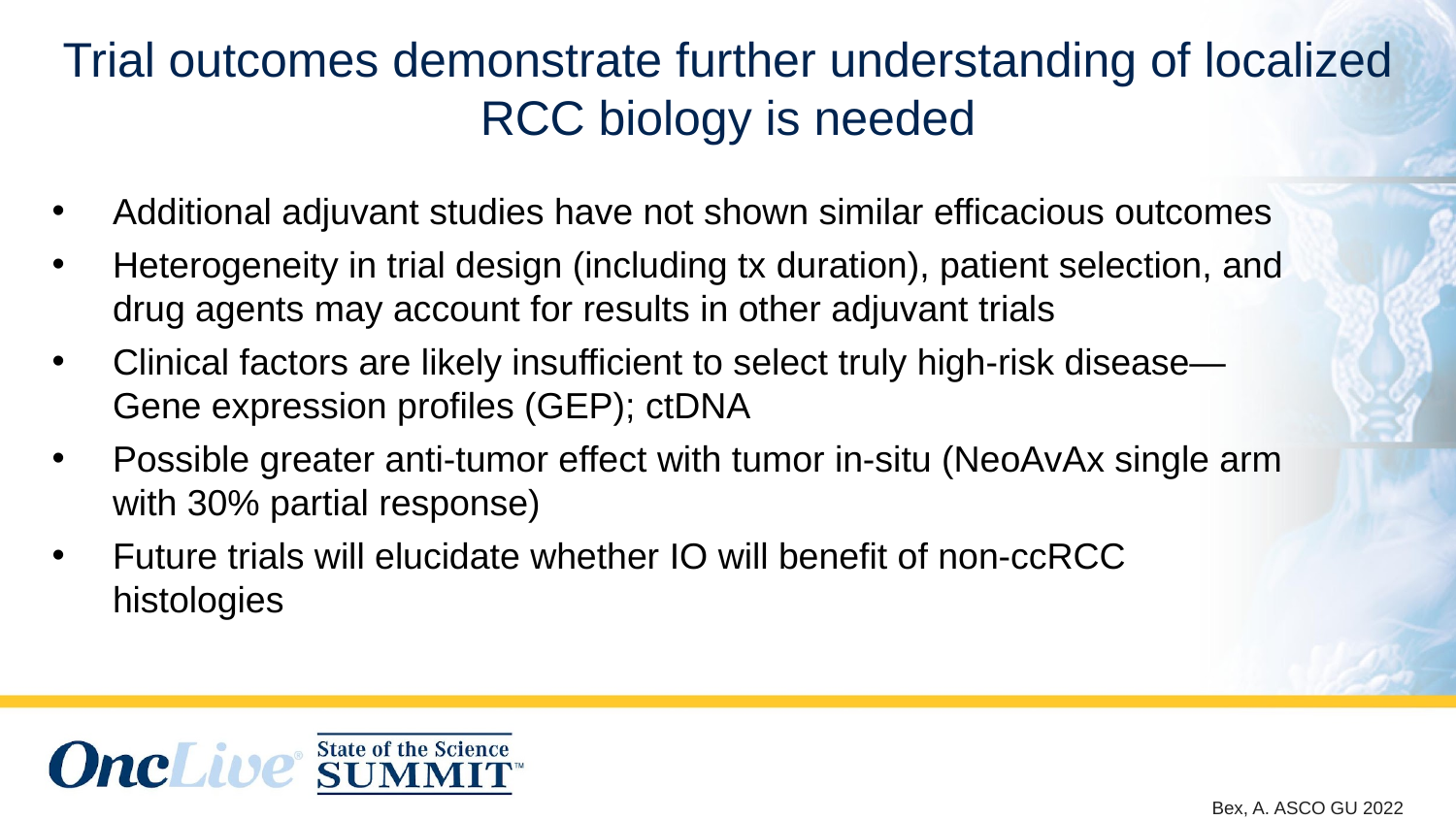

# Trial outcomes demonstrate further understanding of localized RCC biology is needed
Additional adjuvant studies have not shown similar efficacious outcomes
Heterogeneity in trial design (including tx duration), patient selection, and drug agents may account for results in other adjuvant trials
Clinical factors are likely insufficient to select truly high-risk disease—Gene expression profiles (GEP); ctDNA
Possible greater anti-tumor effect with tumor in-situ (NeoAvAx single arm with 30% partial response)
Future trials will elucidate whether IO will benefit of non-ccRCC histologies
Bex, A. ASCO GU 2022